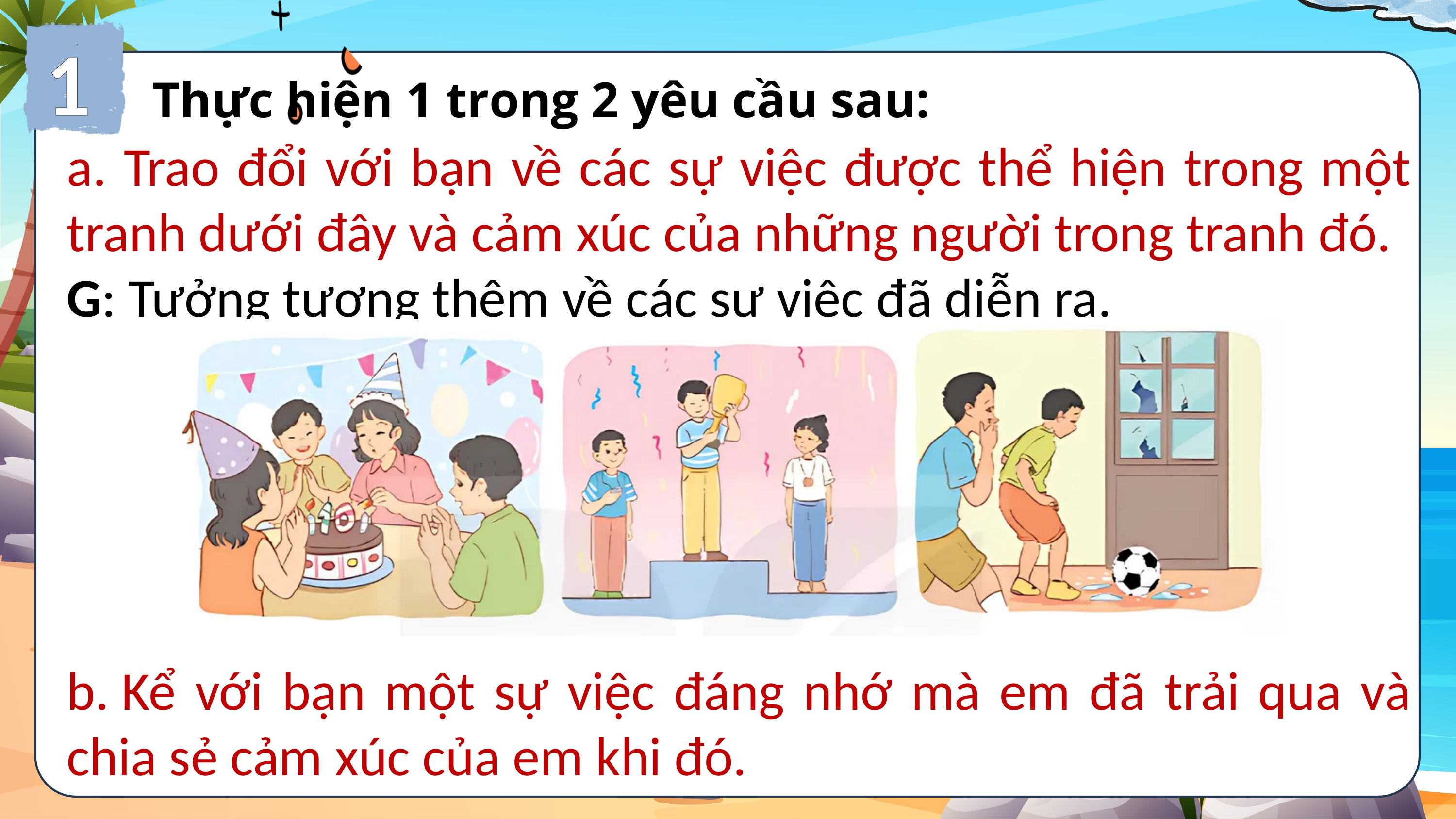

1

Thực hiện 1 trong 2 yêu cầu sau:
a. Trao đổi với bạn về các sự việc được thể hiện trong một tranh dưới đây và cảm xúc của những người trong tranh đó.
G: Tưởng tượng thêm về các sự việc đã diễn ra.

b. Kể với bạn một sự việc đáng nhớ mà em đã trải qua và chia sẻ cảm xúc của em khi đó.